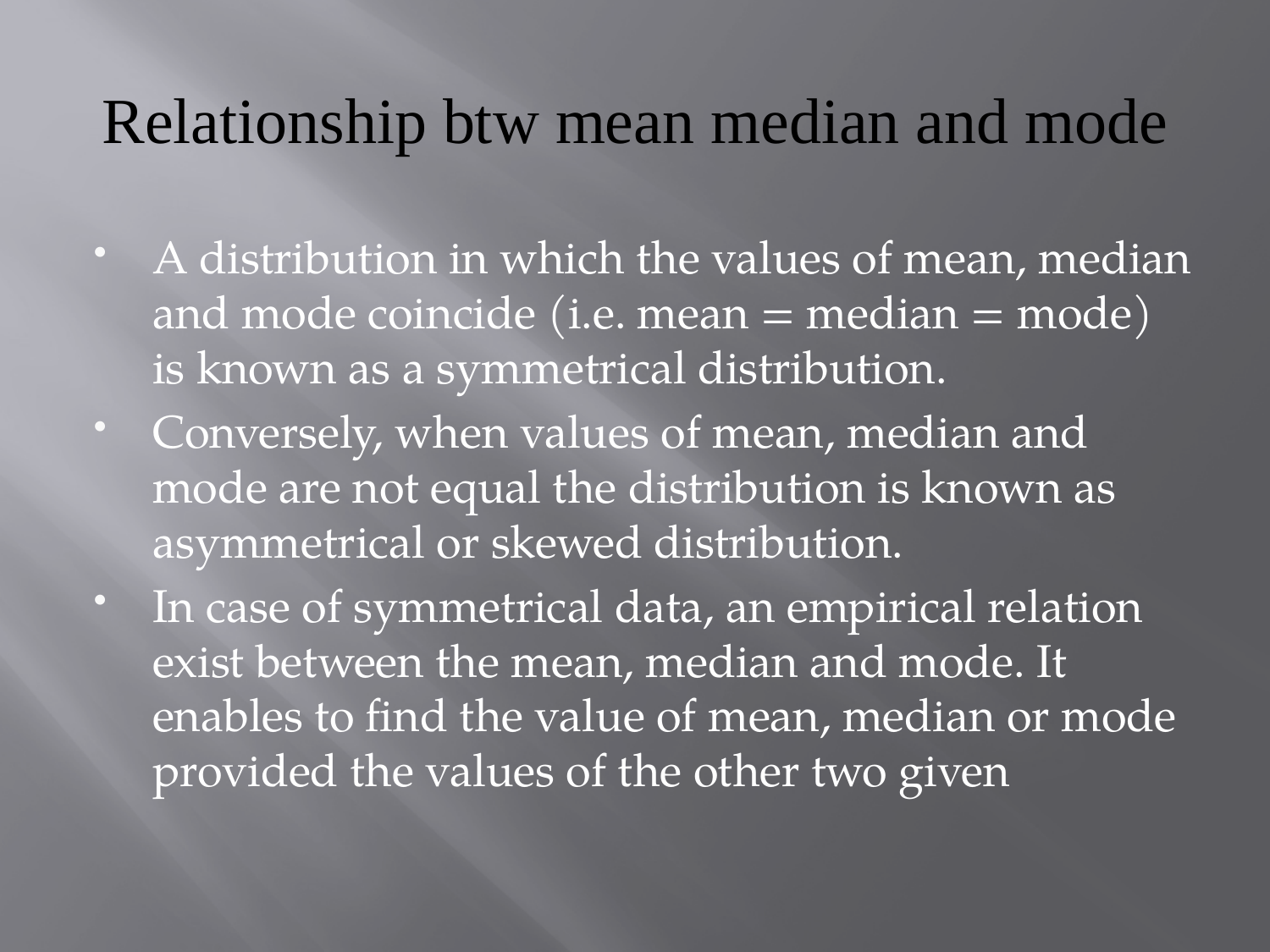

# Relationship btw mean median and mode
A distribution in which the values of mean, median and mode coincide (i.e. mean = median = mode) is known as a symmetrical distribution.
Conversely, when values of mean, median and mode are not equal the distribution is known as asymmetrical or skewed distribution.
In case of symmetrical data, an empirical relation exist between the mean, median and mode. It enables to find the value of mean, median or mode provided the values of the other two given